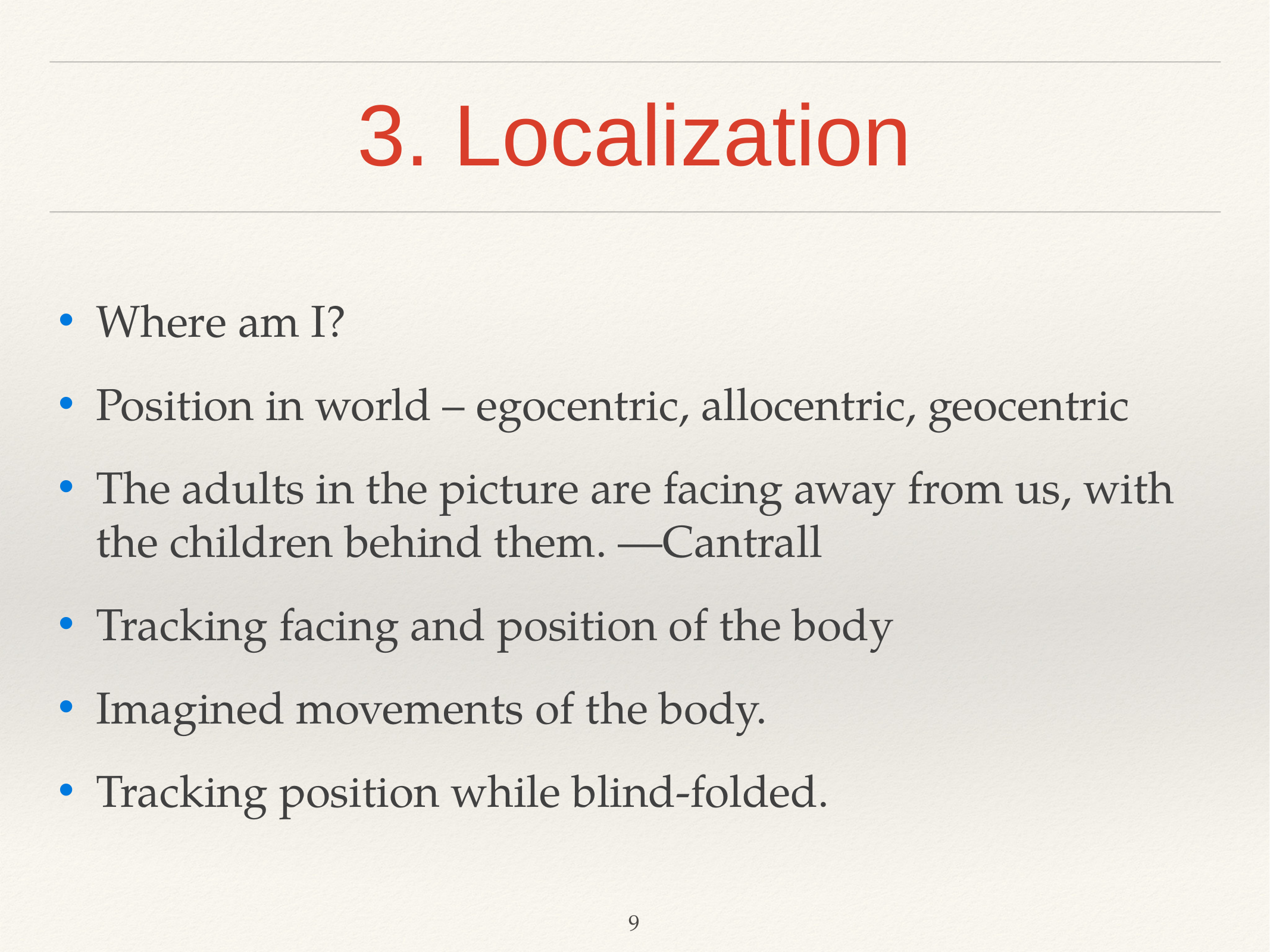

# 3. Localization
Where am I?
Position in world – egocentric, allocentric, geocentric
The adults in the picture are facing away from us, with the children behind them. —Cantrall
Tracking facing and position of the body
Imagined movements of the body.
Tracking position while blind-folded.
9